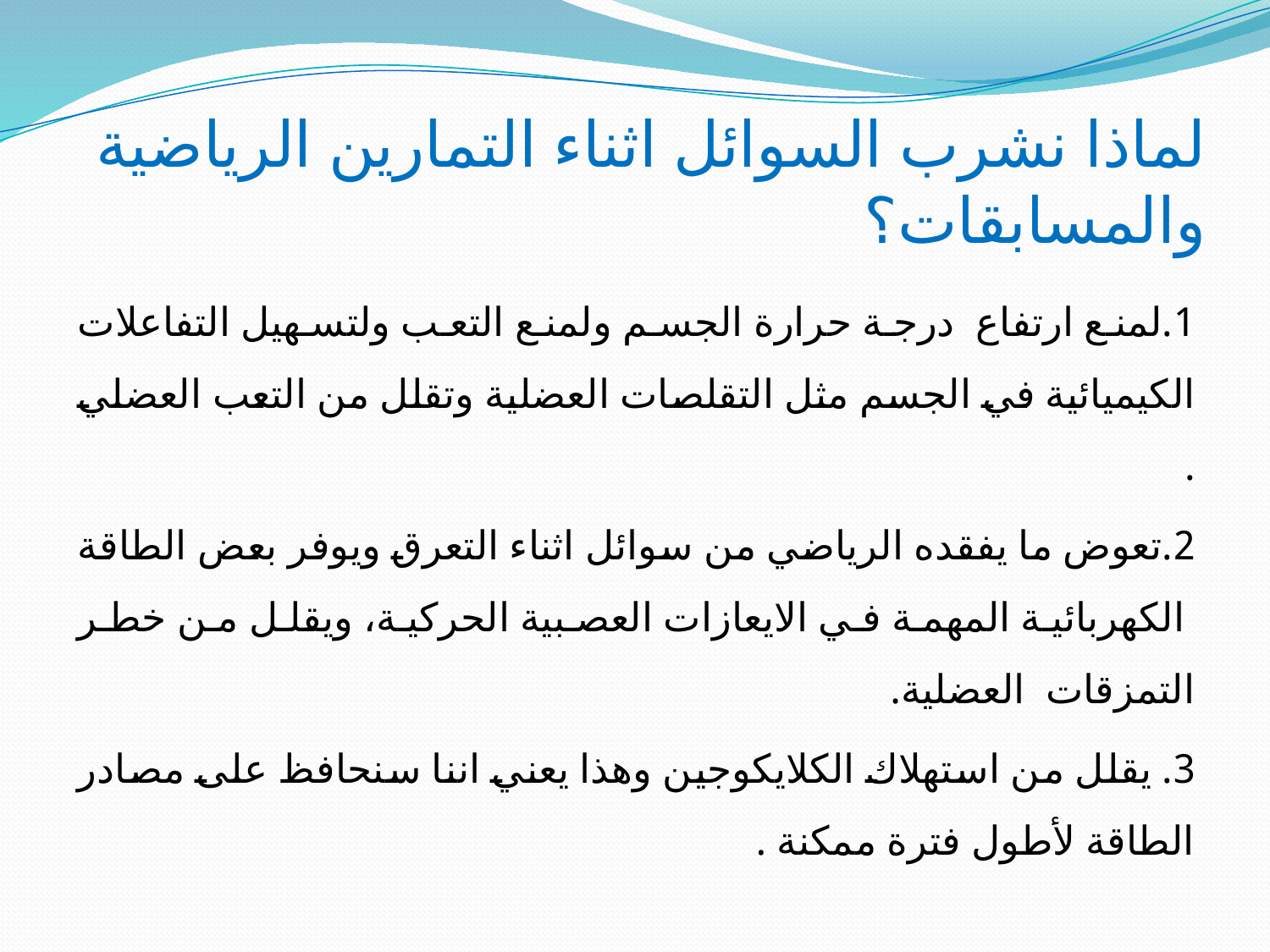

# لماذا نشرب السوائل اثناء التمارين الرياضية والمسابقات؟
1.لمنع ارتفاع  درجة حرارة الجسم ولمنع التعب ولتسهيل التفاعلات الكيميائية في الجسم مثل التقلصات العضلية وتقلل من التعب العضلي .
2.تعوض ما يفقده الرياضي من سوائل اثناء التعرق ويوفر بعض الطاقة  الكهربائية المهمة في الايعازات العصبية الحركية، ويقلل من خطر التمزقات  العضلية.
3. يقلل من استهلاك الكلايكوجين وهذا يعني اننا سنحافظ على مصادر الطاقة لأطول فترة ممكنة .